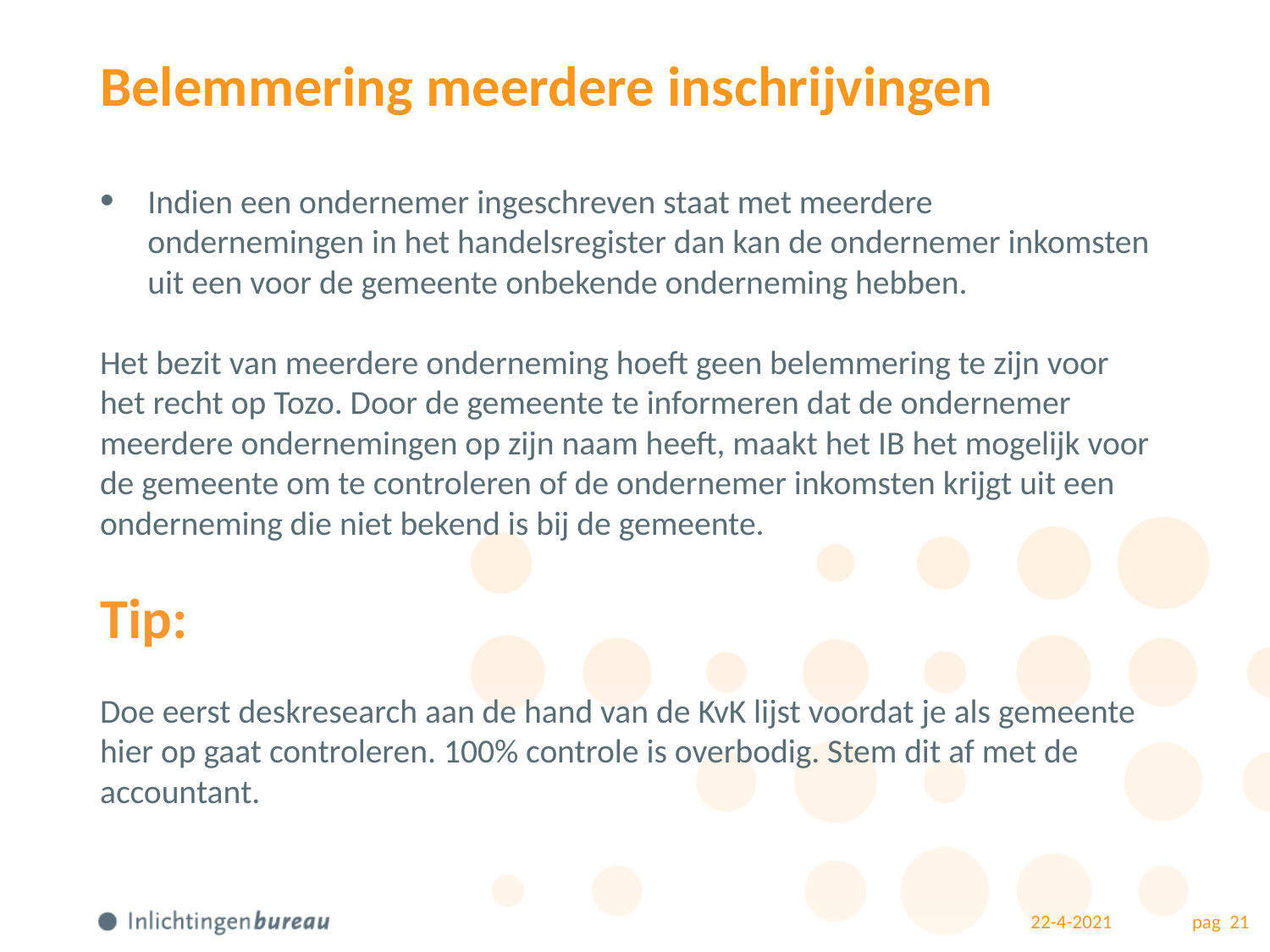

# Belemmering meerdere inschrijvingen
Indien een ondernemer ingeschreven staat met meerdere ondernemingen in het handelsregister dan kan de ondernemer inkomsten uit een voor de gemeente onbekende onderneming hebben.

Het bezit van meerdere onderneming hoeft geen belemmering te zijn voor het recht op Tozo. Door de gemeente te informeren dat de ondernemer meerdere ondernemingen op zijn naam heeft, maakt het IB het mogelijk voor de gemeente om te controleren of de ondernemer inkomsten krijgt uit een onderneming die niet bekend is bij de gemeente.

Tip:

Doe eerst deskresearch aan de hand van de KvK lijst voordat je als gemeente hier op gaat controleren. 100% controle is overbodig. Stem dit af met de accountant.

22-4-2021